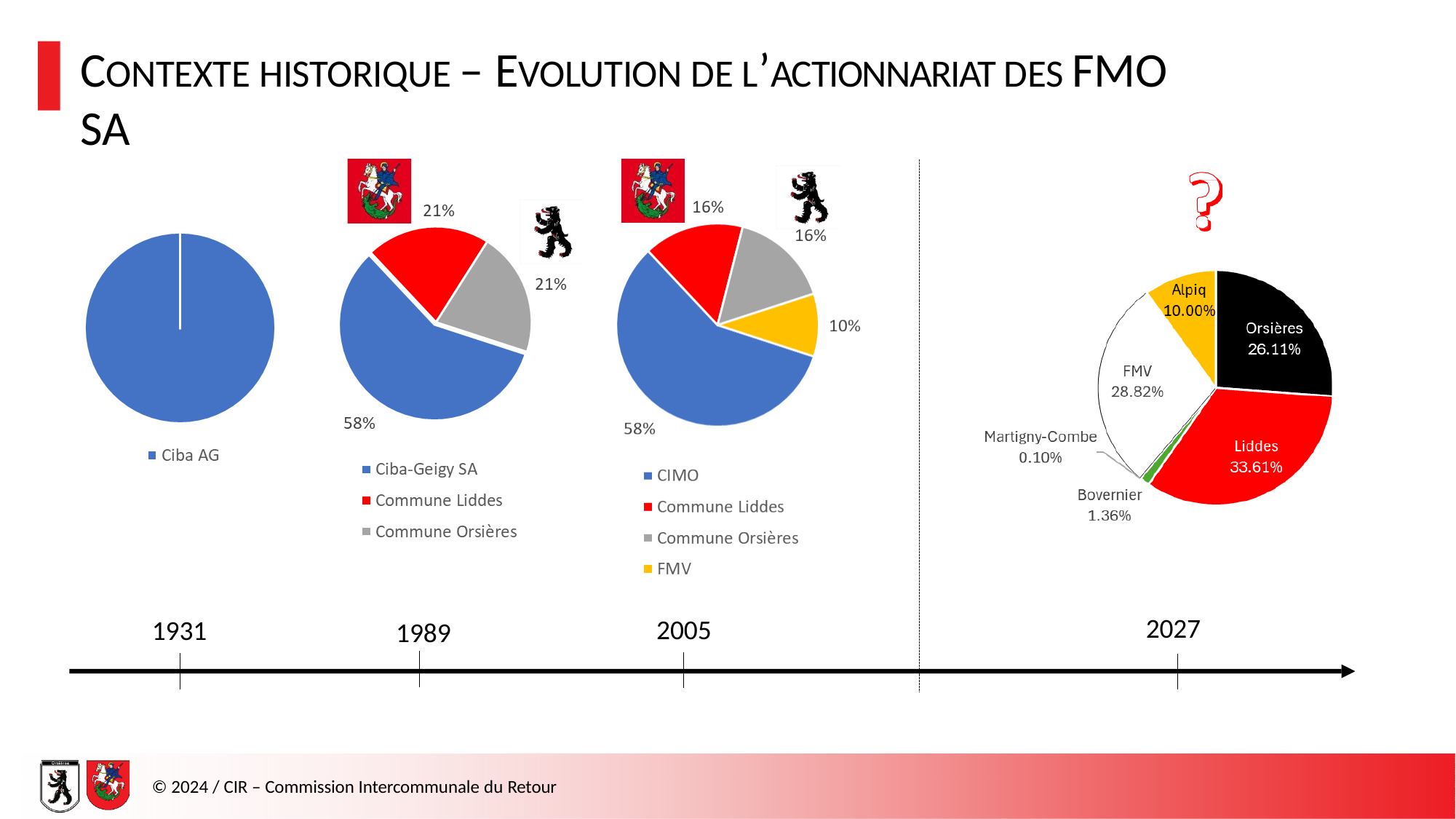

# CONTEXTE HISTORIQUE – EVOLUTION DE L’ACTIONNARIAT DES FMO SA

2027
2005
1931
1989

© 2024 / CIR – Commission Intercommunale du Retour